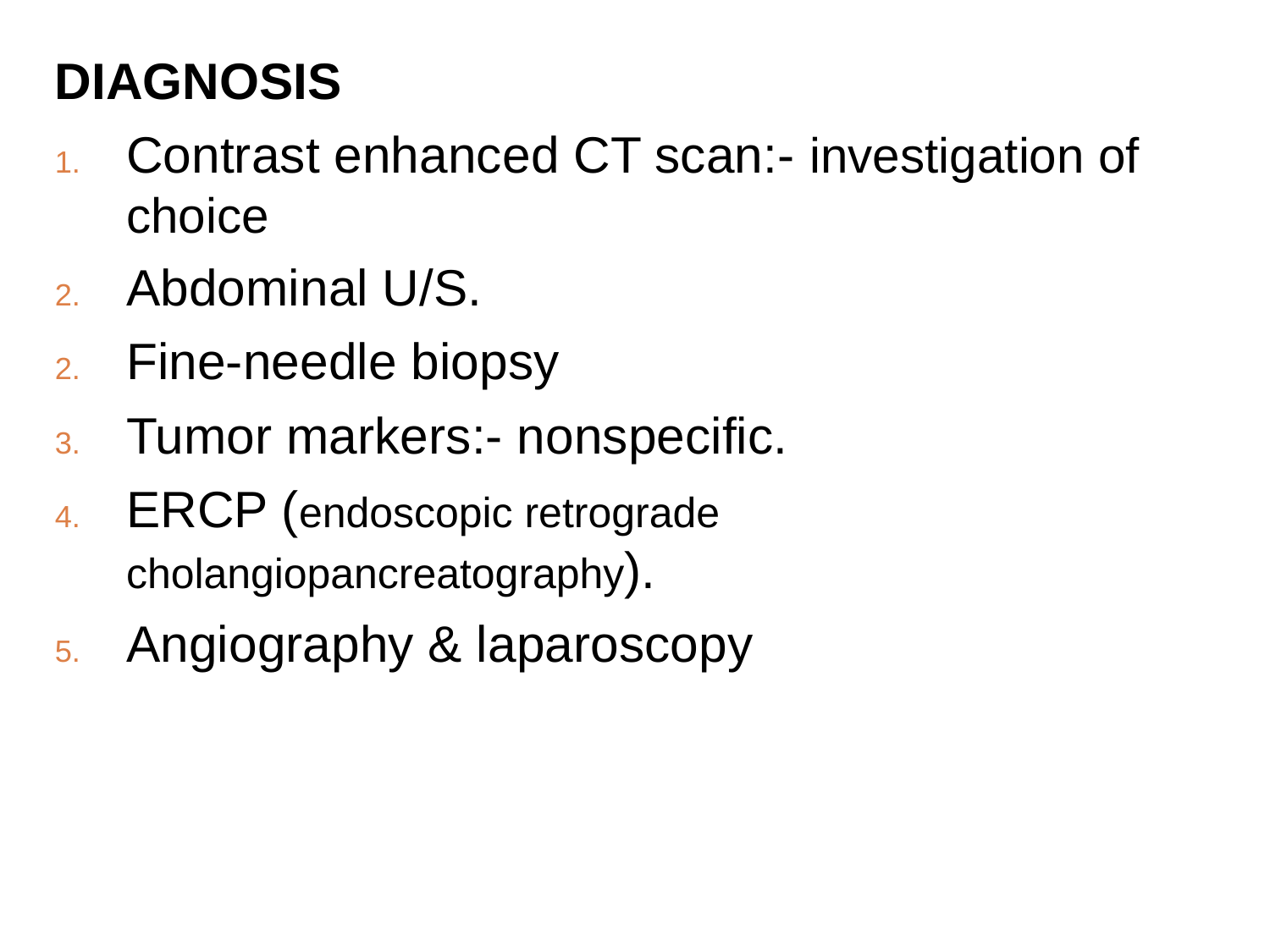

DIAGNOSIS
Contrast enhanced CT scan:- investigation of choice
Abdominal U/S.
Fine-needle biopsy
Tumor markers:- nonspecific.
ERCP (endoscopic retrograde cholangiopancreatography).
Angiography & laparoscopy